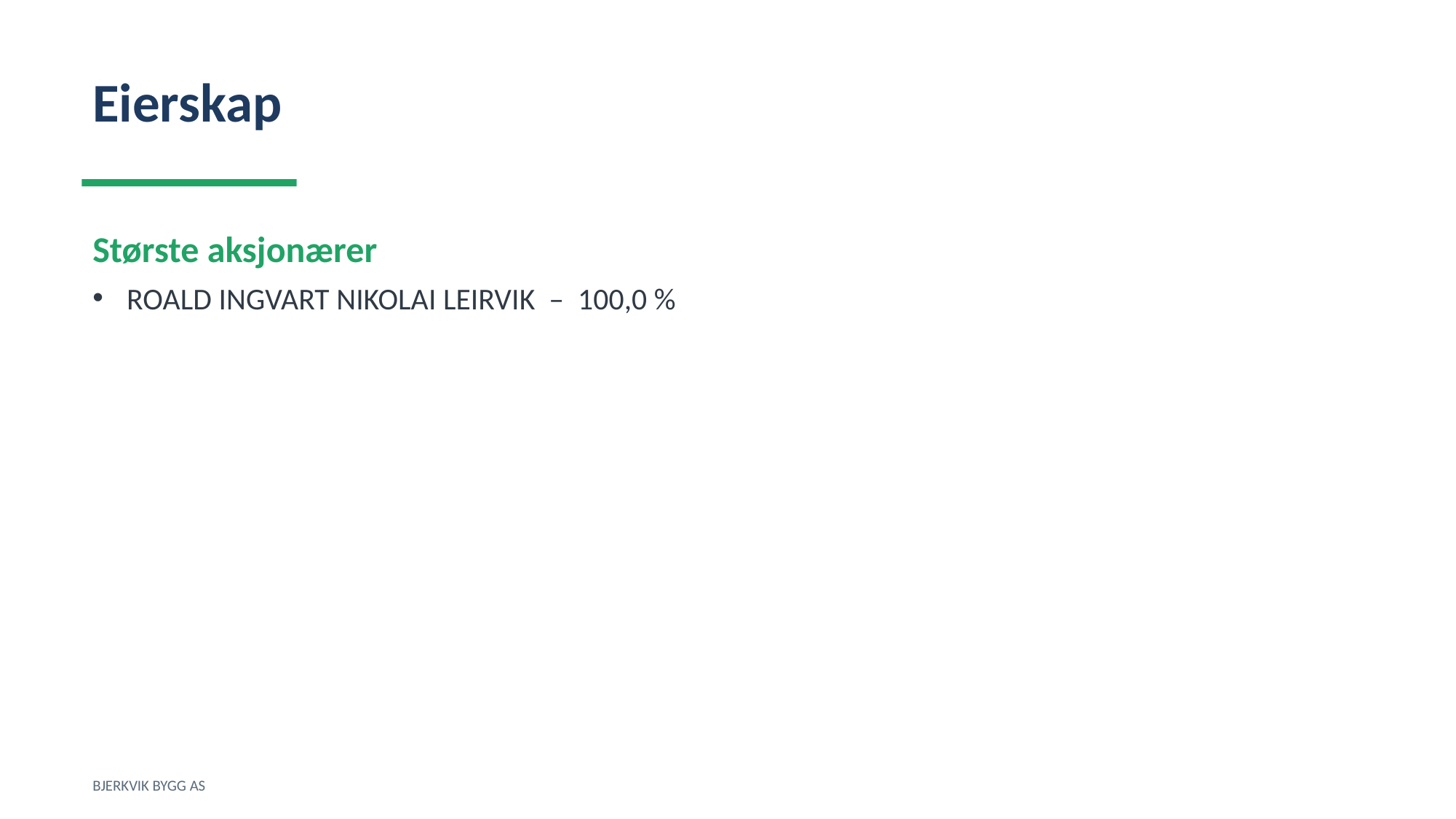

Eierskap

Største aksjonærer
ROALD INGVART NIKOLAI LEIRVIK  –  100,0 %
BJERKVIK BYGG AS